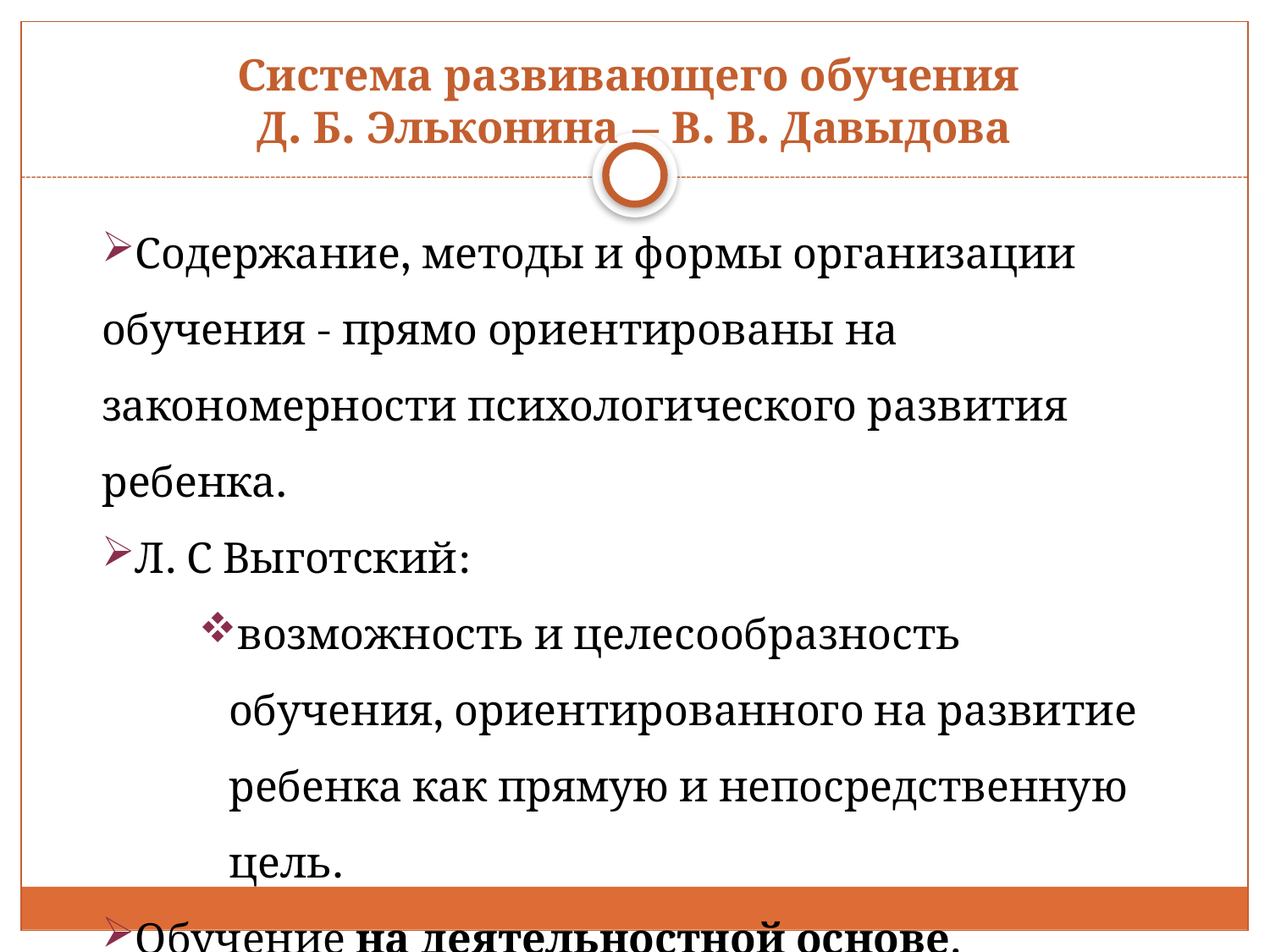

# Система развивающего обучения Д. Б. Эльконина – В. В. Давыдова
Содержание, методы и формы организации обучения - прямо ориентированы на закономерности психологического развития ребенка.
Л. С Выготский:
возможность и целесообразность обучения, ориентированного на развитие ребенка как прямую и непосредственную цель.
Обучение на деятельностной основе.